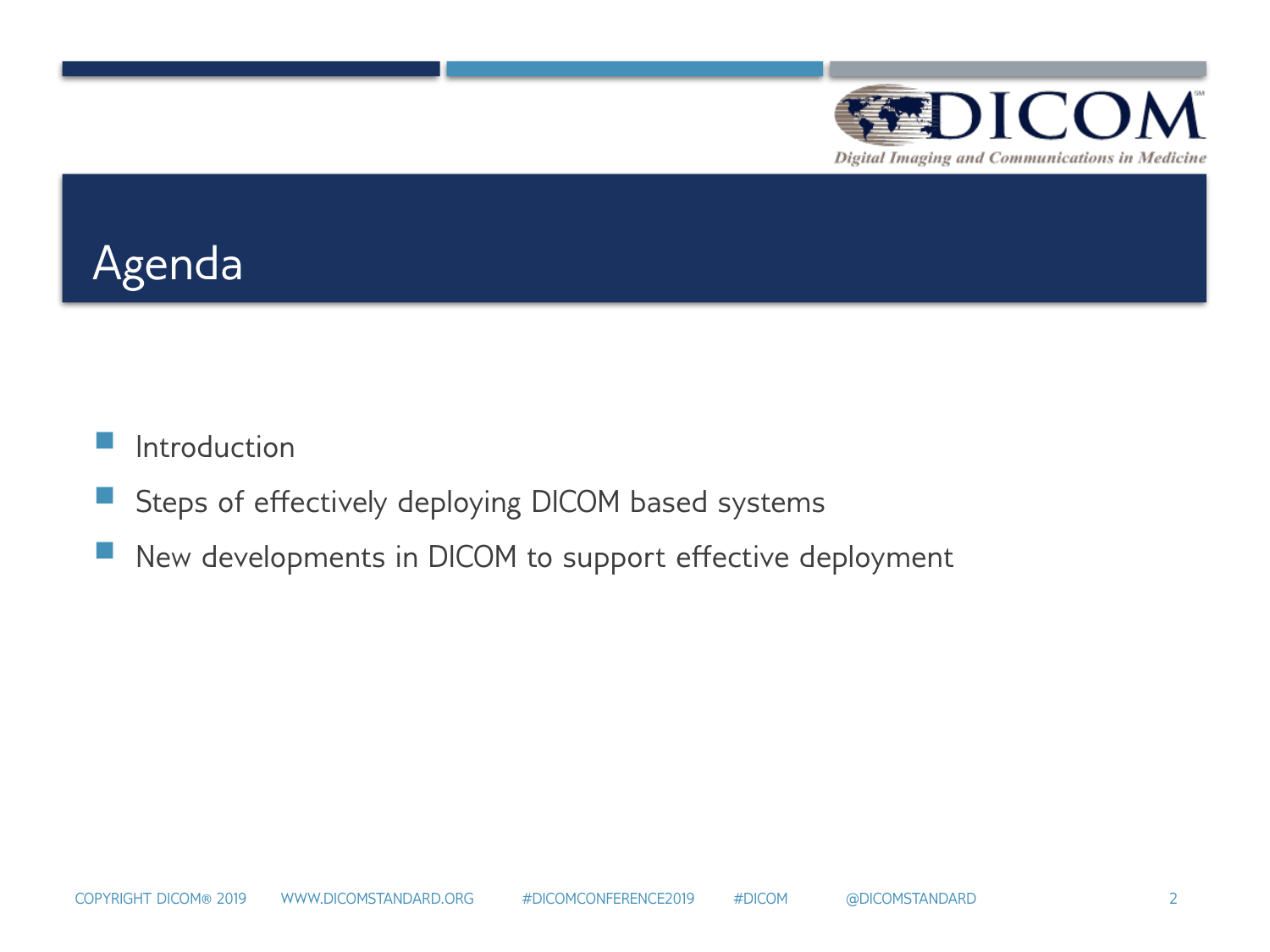

# Agenda

Introduction
Steps of effectively deploying DICOM based systems
New developments in DICOM to support effective deployment

2
Copyright DICOM® 2019       www.dicomstandard.org          #DICOMConference2019        #DICOM            @DICOMstandard